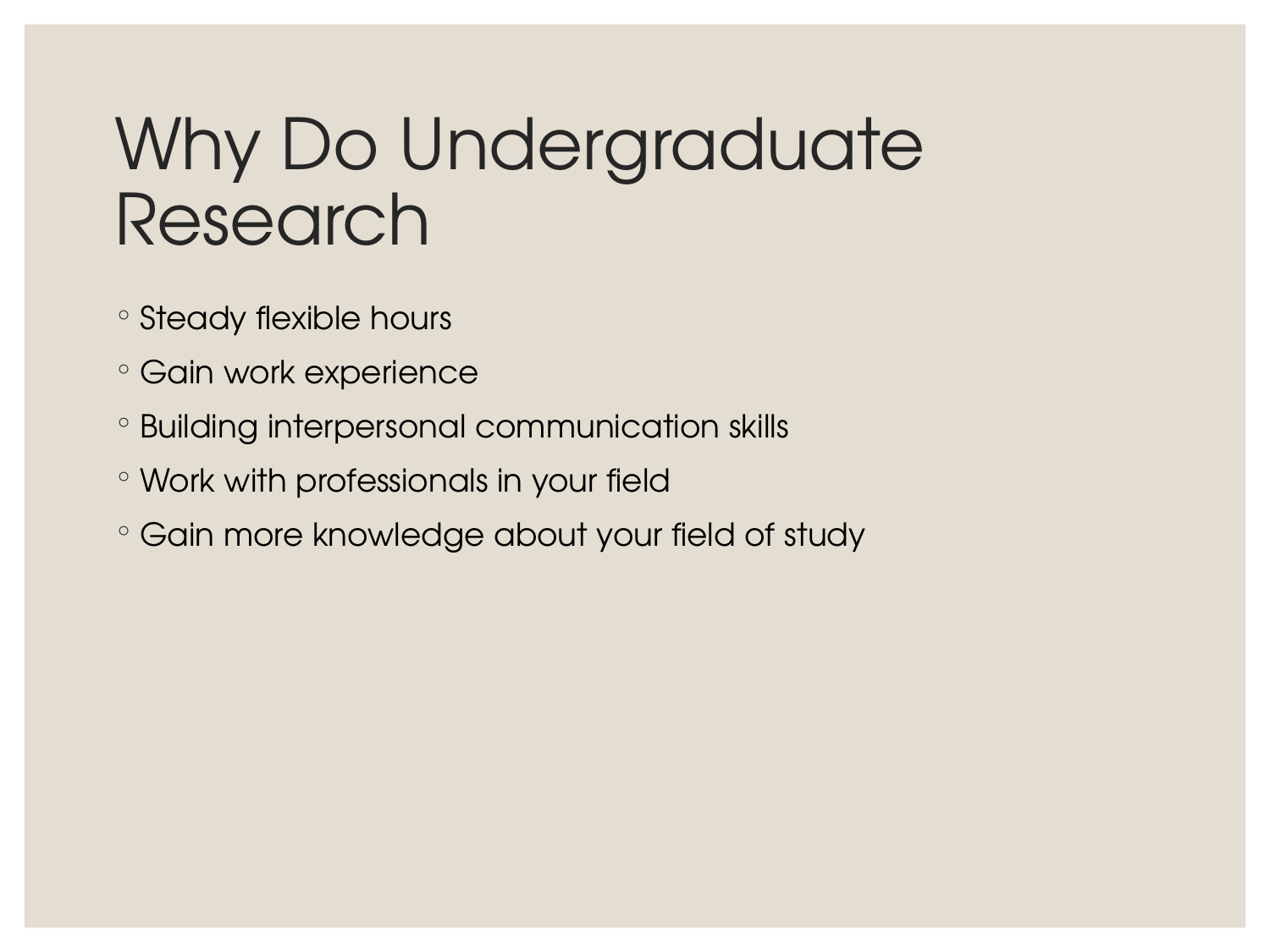

# Why Do Undergraduate Research
Steady flexible hours
Gain work experience
Building interpersonal communication skills
Work with professionals in your field
Gain more knowledge about your field of study